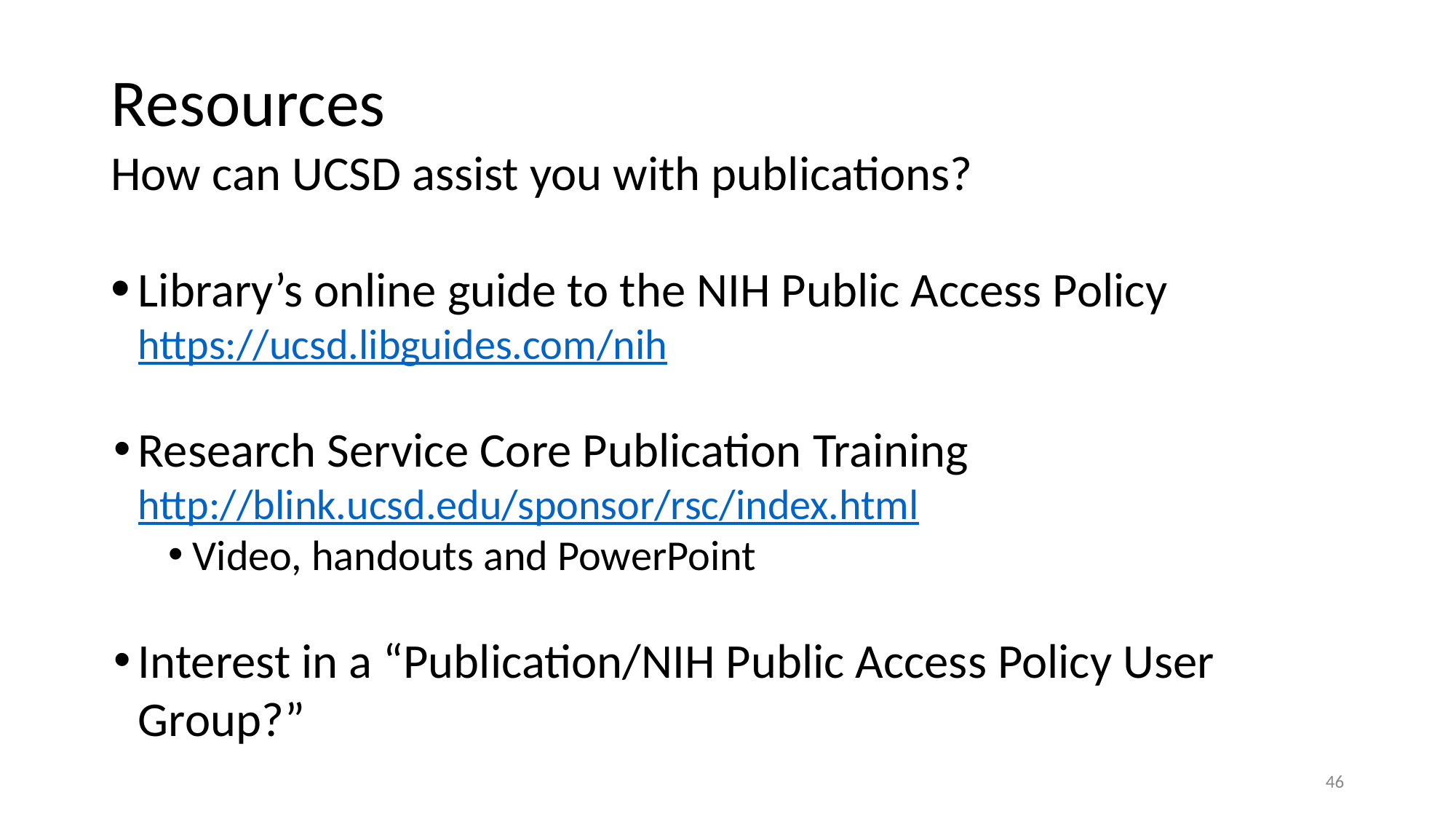

# Resources
How can UCSD assist you with publications?
Library’s online guide to the NIH Public Access Policy
https://ucsd.libguides.com/nih
Research Service Core Publication Training
http://blink.ucsd.edu/sponsor/rsc/index.html
Video, handouts and PowerPoint

Interest in a “Publication/NIH Public Access Policy User Group?”
46